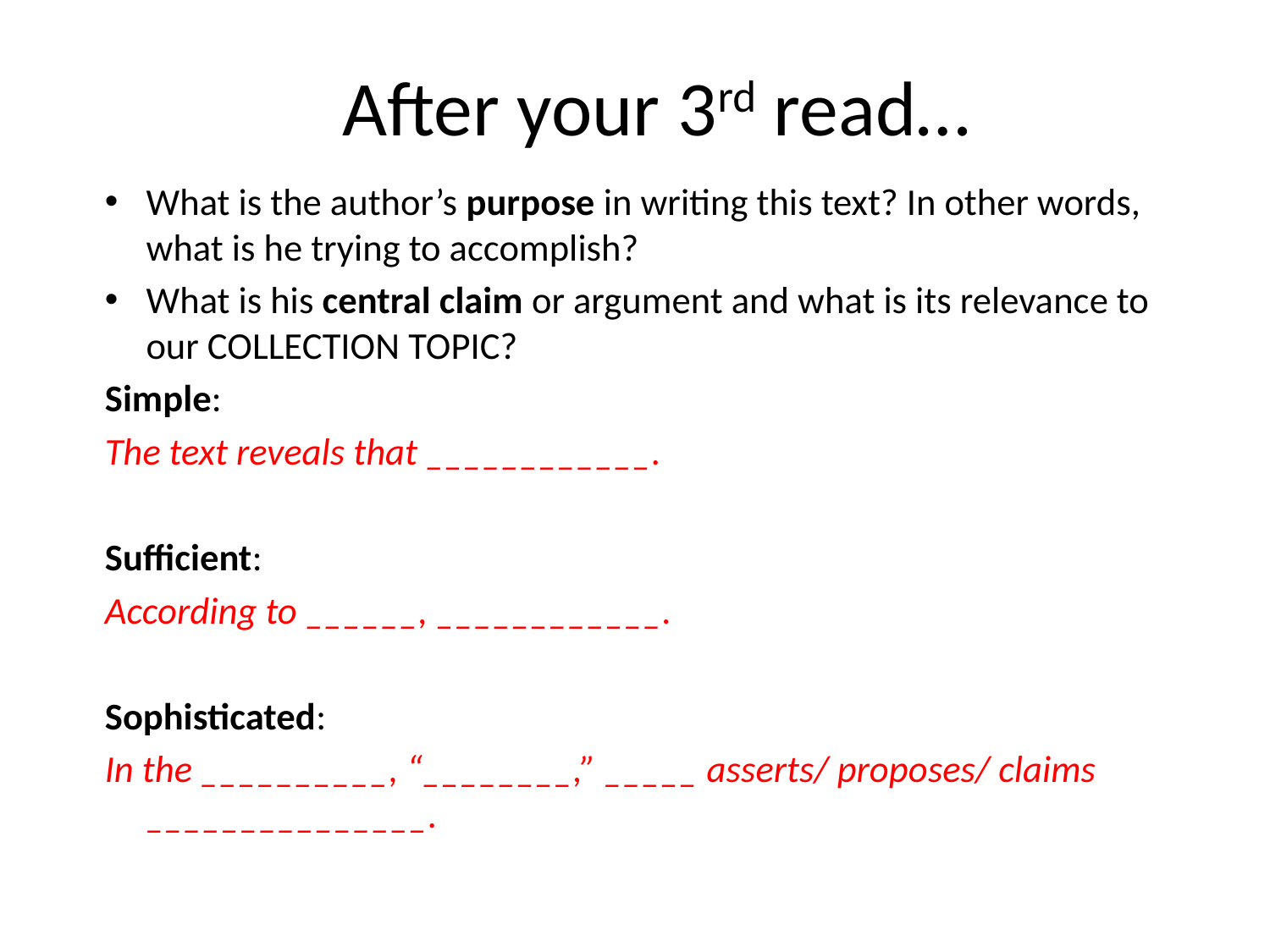

# After your 3rd read…
What is the author’s purpose in writing this text? In other words, what is he trying to accomplish?
What is his central claim or argument and what is its relevance to our COLLECTION TOPIC?
Simple:
The text reveals that ____________.

Sufficient:
According to ______, ____________.

Sophisticated:
In the __________, “________,” _____ asserts/ proposes/ claims _______________.